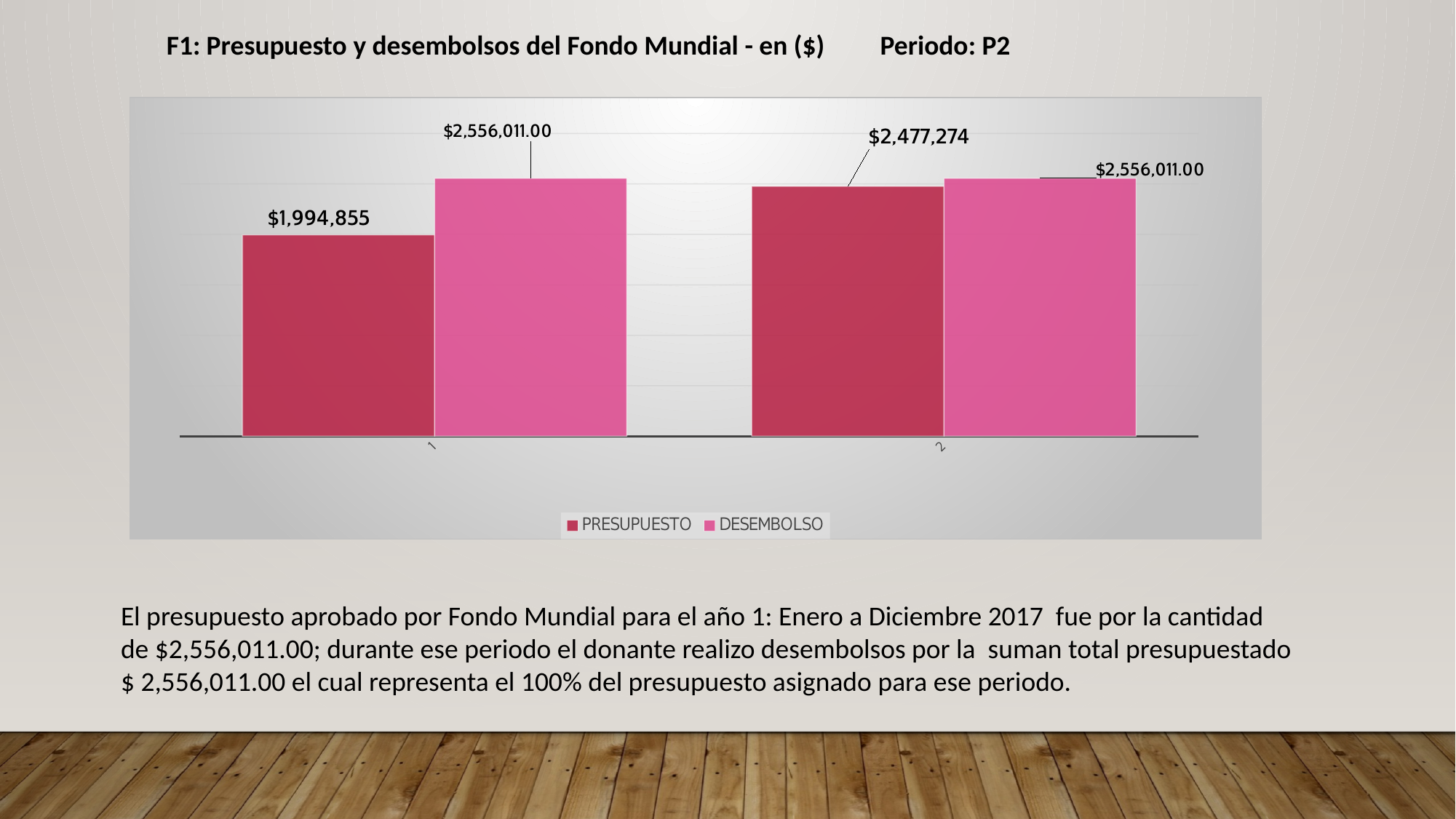

F1: Presupuesto y desembolsos del Fondo Mundial - en ($)         Periodo: P2

### Chart

| Category |  |  |
|---|---|---|
El presupuesto aprobado por Fondo Mundial para el año 1: Enero a Diciembre 2017  fue por la cantidad de $2,556,011.00; durante ese periodo el donante realizo desembolsos por la  suman total presupuestado $ 2,556,011.00 el cual representa el 100% del presupuesto asignado para ese periodo.